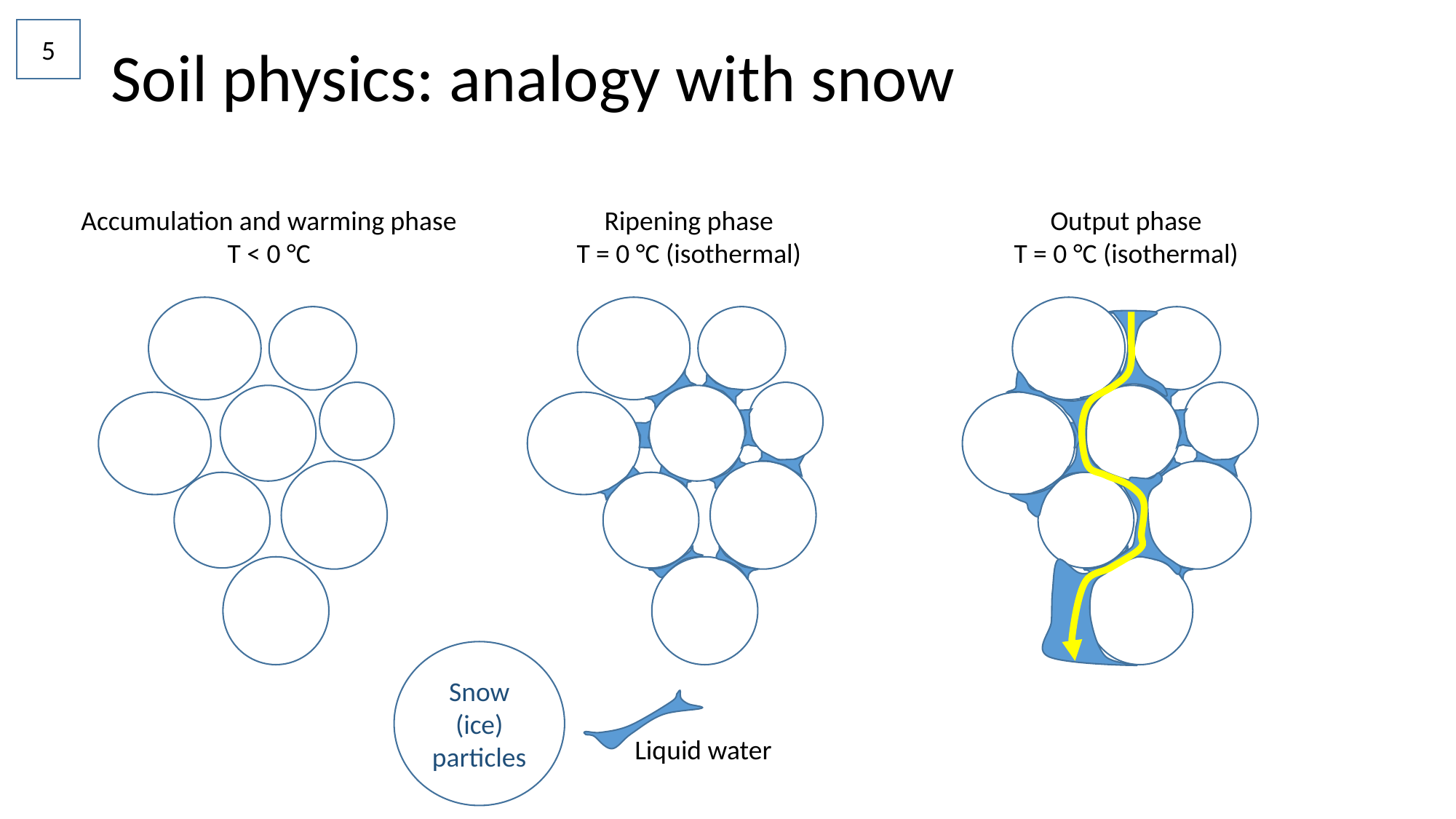

# Soil physics: analogy with snow
5
Ripening phase
T = 0 °C (isothermal)
Output phase
T = 0 °C (isothermal)
Accumulation and warming phase
T < 0 °C

Snow (ice) particles

Liquid water